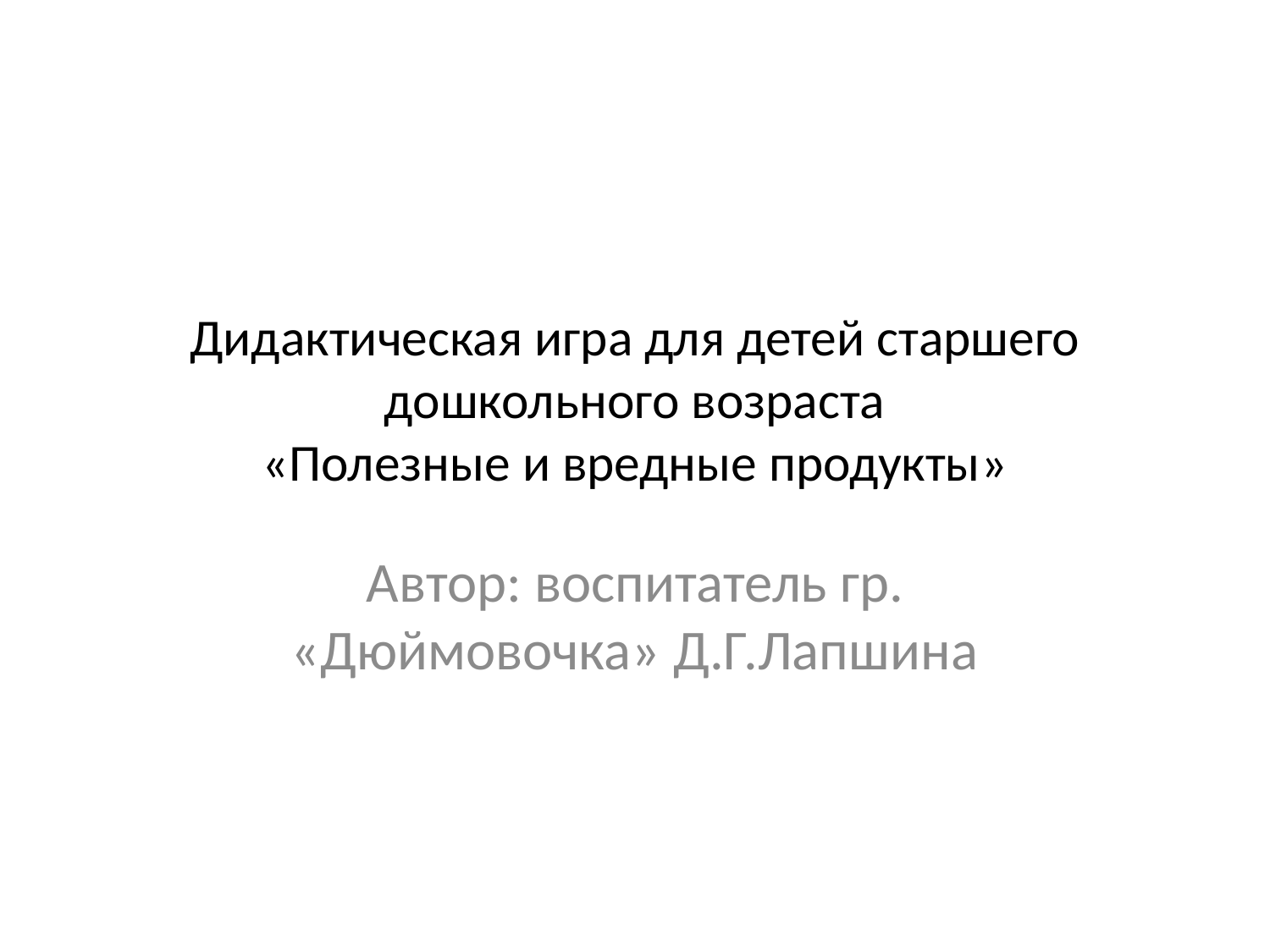

# Дидактическая игра для детей старшего дошкольного возраста «Полезные и вредные продукты»
Автор: воспитатель гр. «Дюймовочка» Д.Г.Лапшина